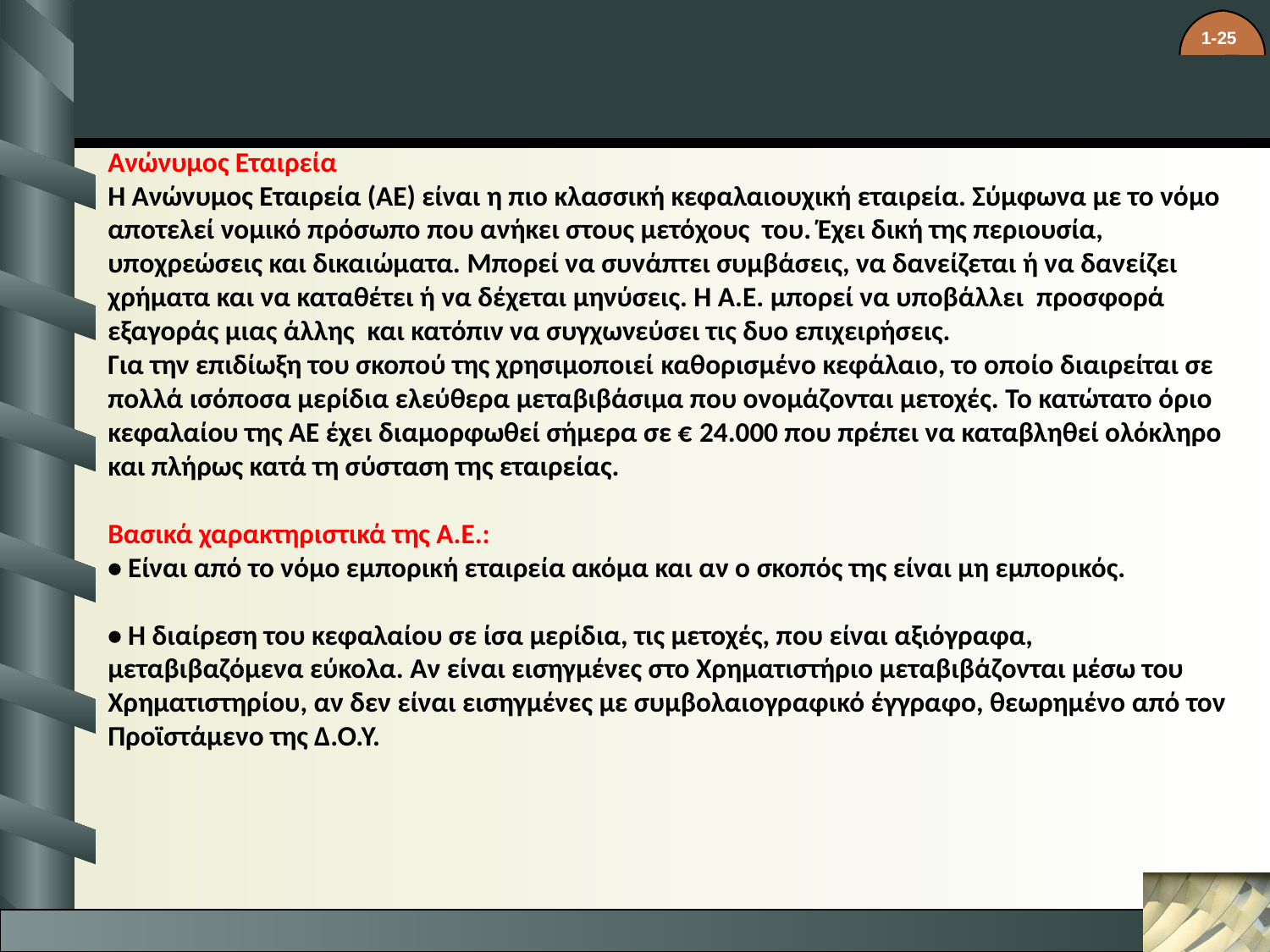

Ανώνυμος Εταιρεία
Η Ανώνυμος Εταιρεία (ΑΕ) είναι η πιο κλασσική κεφαλαιουχική εταιρεία. Σύμφωνα με το νόμο αποτελεί νομικό πρόσωπο που ανήκει στους μετόχους  του. Έχει δική της περιουσία, υποχρεώσεις και δικαιώματα. Μπορεί να συνάπτει συμβάσεις, να δανείζεται ή να δανείζει  χρήματα και να καταθέτει ή να δέχεται μηνύσεις. Η Α.Ε. μπορεί να υποβάλλει  προσφορά εξαγοράς μιας άλλης  και κατόπιν να συγχωνεύσει τις δυο επιχειρήσεις.
Για την επιδίωξη του σκοπού της χρησιμοποιεί καθορισμένο κεφάλαιο, το οποίο διαιρείται σε πολλά ισόποσα μερίδια ελεύθερα μεταβιβάσιμα που ονομάζονται μετοχές. Το κατώτατο όριο κεφαλαίου της ΑΕ έχει διαμορφωθεί σήμερα σε € 24.000 που πρέπει να καταβληθεί ολόκληρο και πλήρως κατά τη σύσταση της εταιρείας.

Βασικά χαρακτηριστικά της Α.Ε.:
• Είναι από το νόμο εμπορική εταιρεία ακόμα και αν ο σκοπός της είναι μη εμπορικός.

• Η διαίρεση του κεφαλαίου σε ίσα μερίδια, τις μετοχές, που είναι αξιόγραφα, μεταβιβαζόμενα εύκολα. Αν είναι εισηγμένες στο Χρηματιστήριο μεταβιβάζονται μέσω του Χρηματιστηρίου, αν δεν είναι εισηγμένες με συμβολαιογραφικό έγγραφο, θεωρημένο από τον Προϊστάμενο της Δ.Ο.Υ.